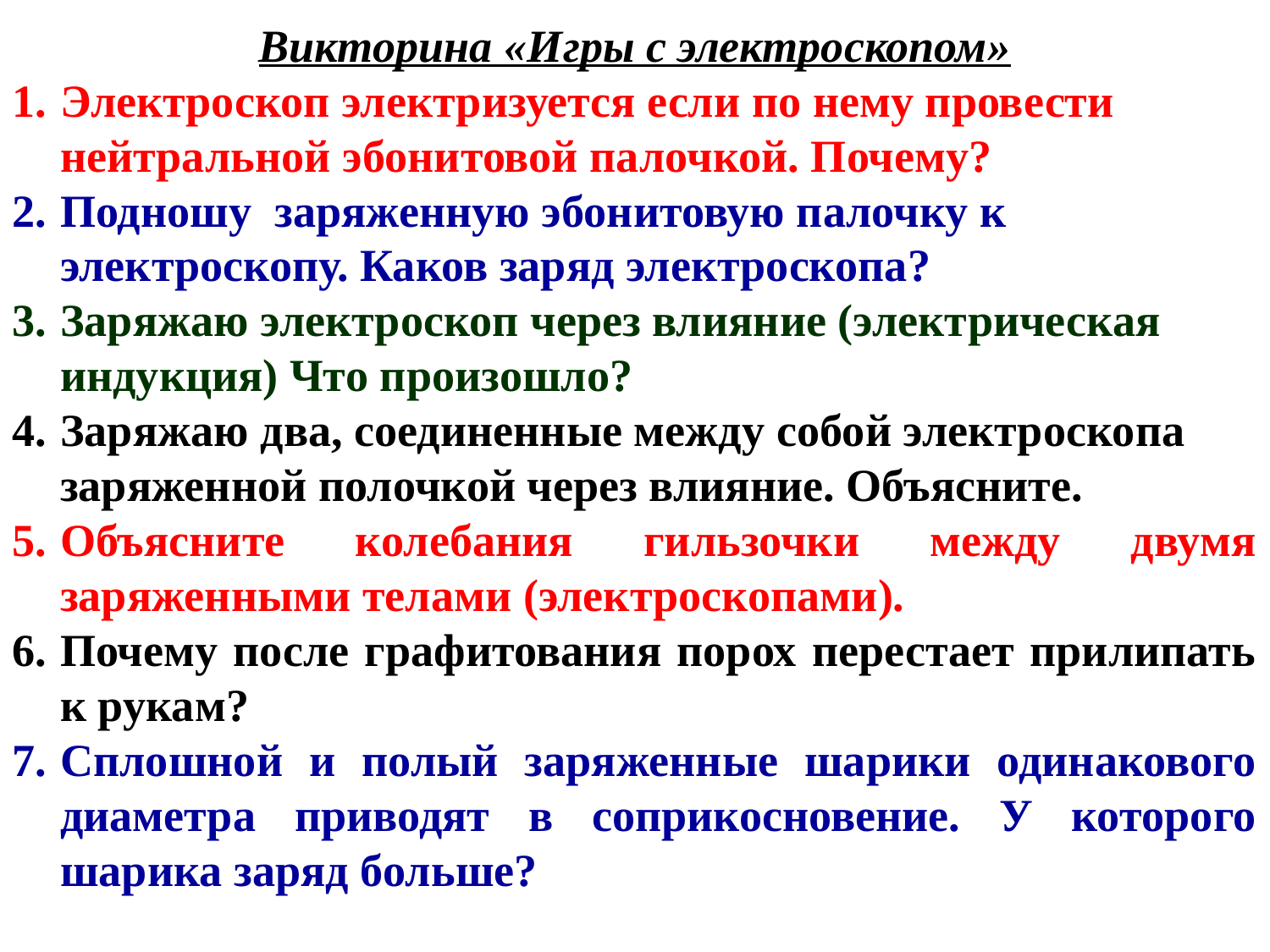

Викторина «Игры с электроскопом»
Электроскоп электризуется если по нему провести нейтральной эбонитовой палочкой. Почему?
Подношу  заряженную эбонитовую палочку к электроскопу. Каков заряд электроскопа?
Заряжаю электроскоп через влияние (электрическая индукция) Что произошло?
Заряжаю два, соединенные между собой электроскопа заряженной полочкой через влияние. Объясните.
Объясните колебания гильзочки между двумя заряженными телами (электроскопами).
Почему после графитования порох перестает прилипать к рукам?
Сплошной и полый заряженные шарики одинакового диаметра приводят в соприкосновение. У которого шарика заряд больше?